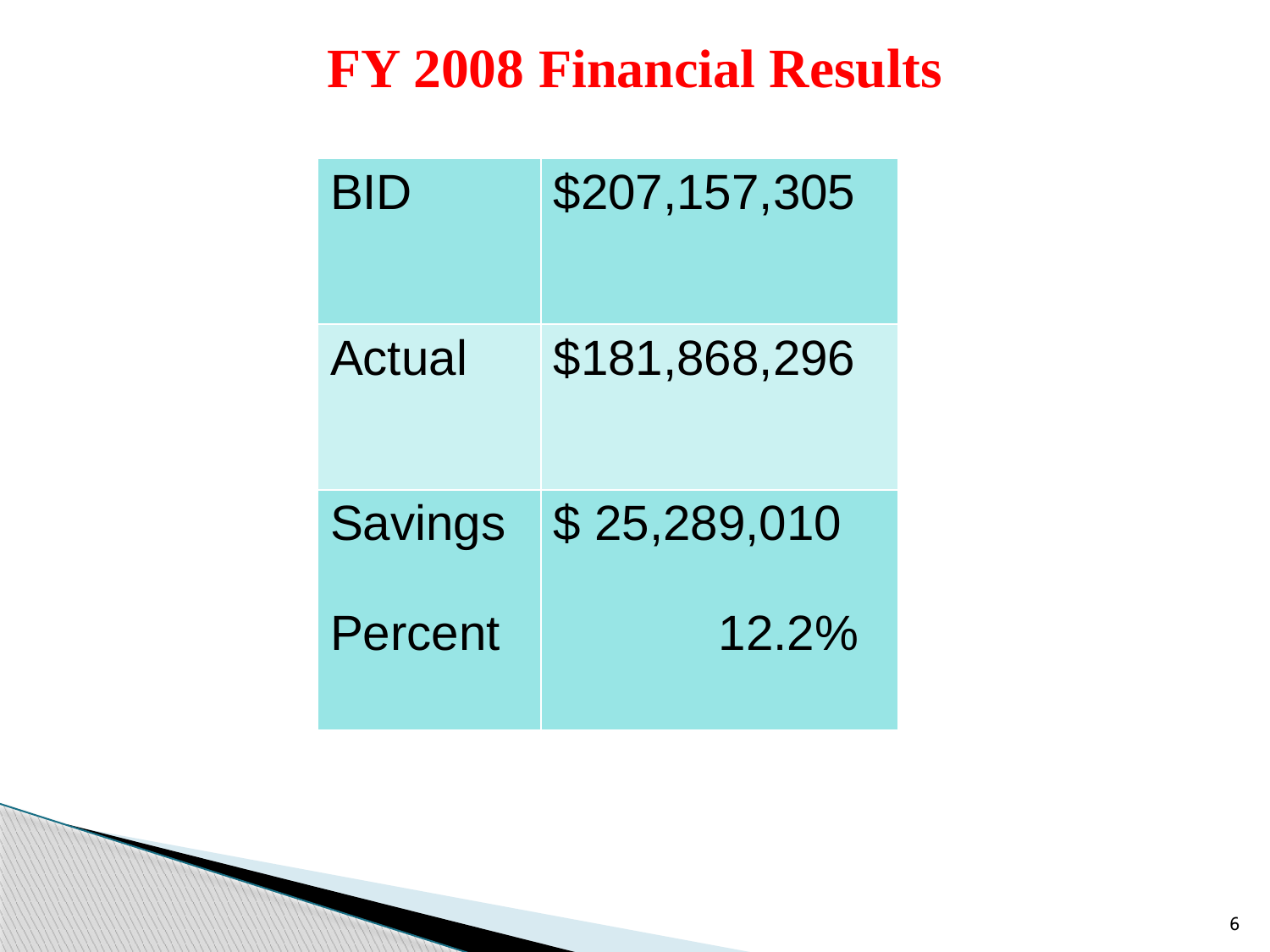

# FY 2008 Financial Results
| BID | $207,157,305 |
| --- | --- |
| Actual | $181,868,296 |
| Savings Percent | $ 25,289,010 12.2% |
6